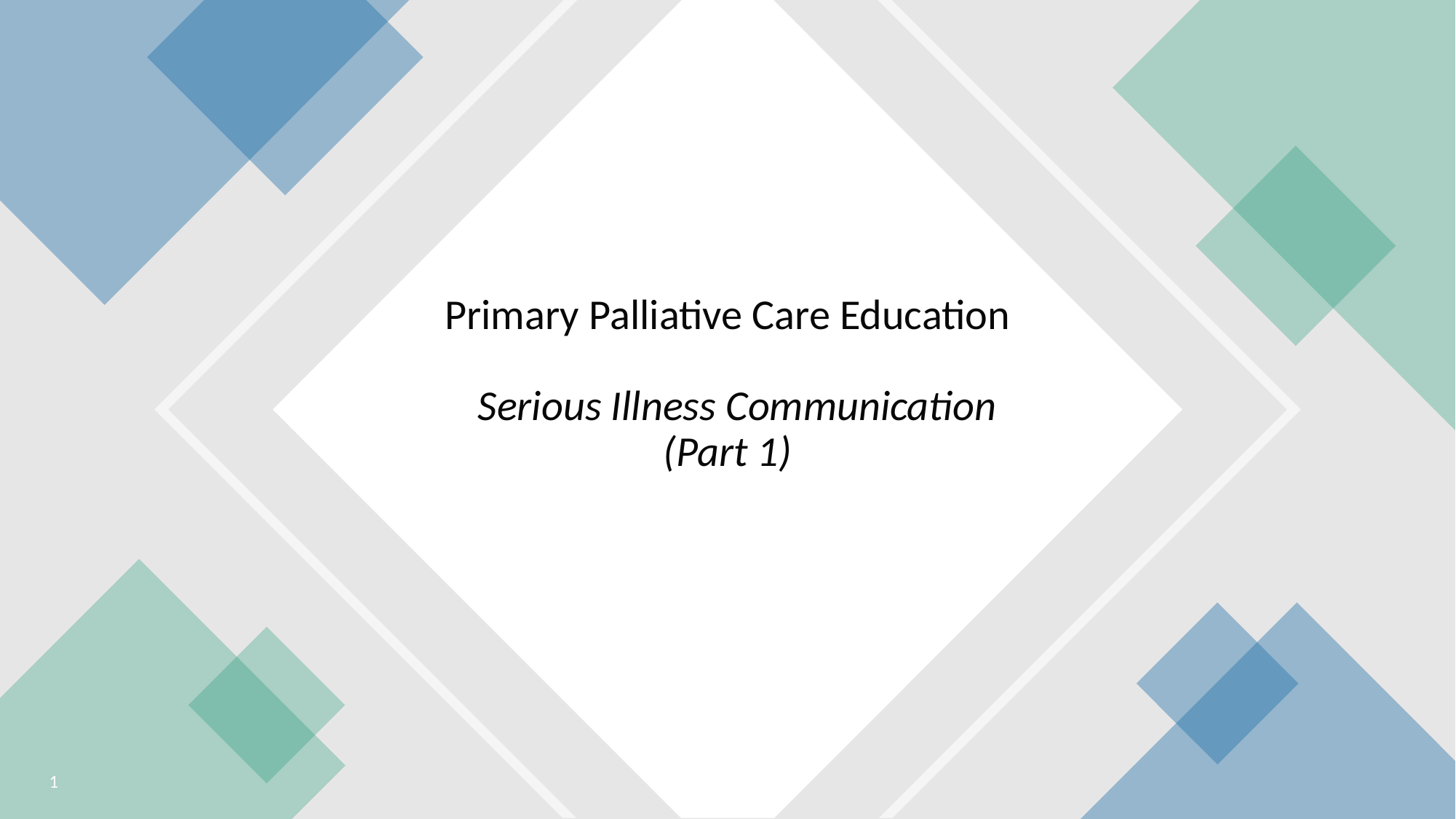

# Primary Palliative Care Education Serious Illness Communication (Part 1)

1
Serious Illness Communication (Part 1).  Property of UC Regents, B. Calton, B. Sumser, N. Saks, T. Reid, N. Shepard-Lopez